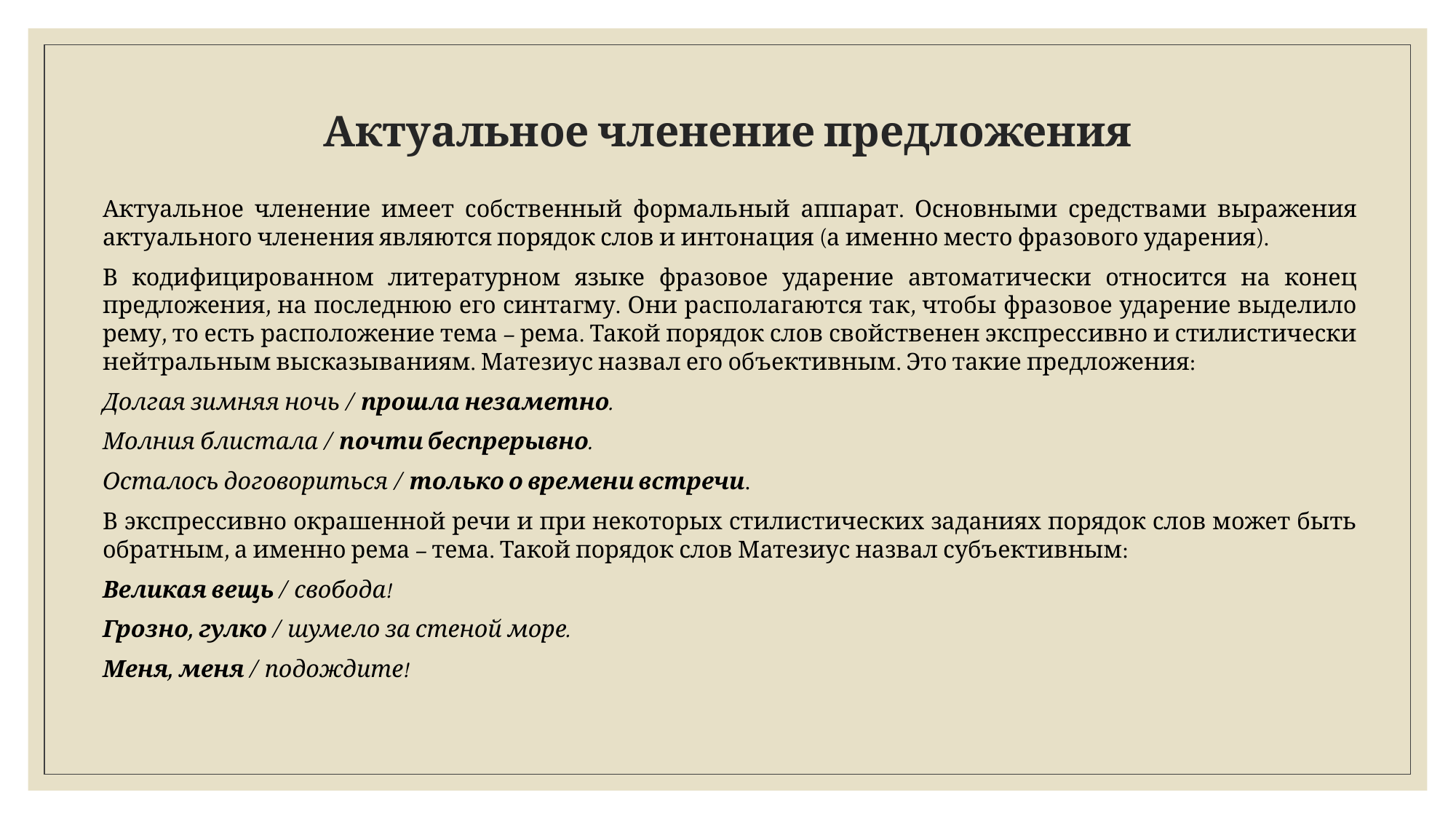

# Актуальное членение предложения
Актуальное членение имеет собственный формальный аппарат. Основными средствами выражения актуального членения являются порядок слов и интонация (а именно место фразового ударения).
В кодифицированном литературном языке фразовое ударение автоматически относится на конец предложения, на последнюю его синтагму. Они располагаются так, чтобы фразовое ударение выделило рему, то есть расположение тема – рема. Такой порядок слов свойственен экспрессивно и стилистически нейтральным высказываниям. Матезиус назвал его объективным. Это такие предложения:
Долгая зимняя ночь / прошла незаметно.
Молния блистала / почти беспрерывно.
Осталось договориться / только о времени встречи.
В экспрессивно окрашенной речи и при некоторых стилистических заданиях порядок слов может быть обратным, а именно рема – тема. Такой порядок слов Матезиус назвал субъективным:
Великая вещь / свобода!
Грозно, гулко / шумело за стеной море.
Меня, меня / подождите!